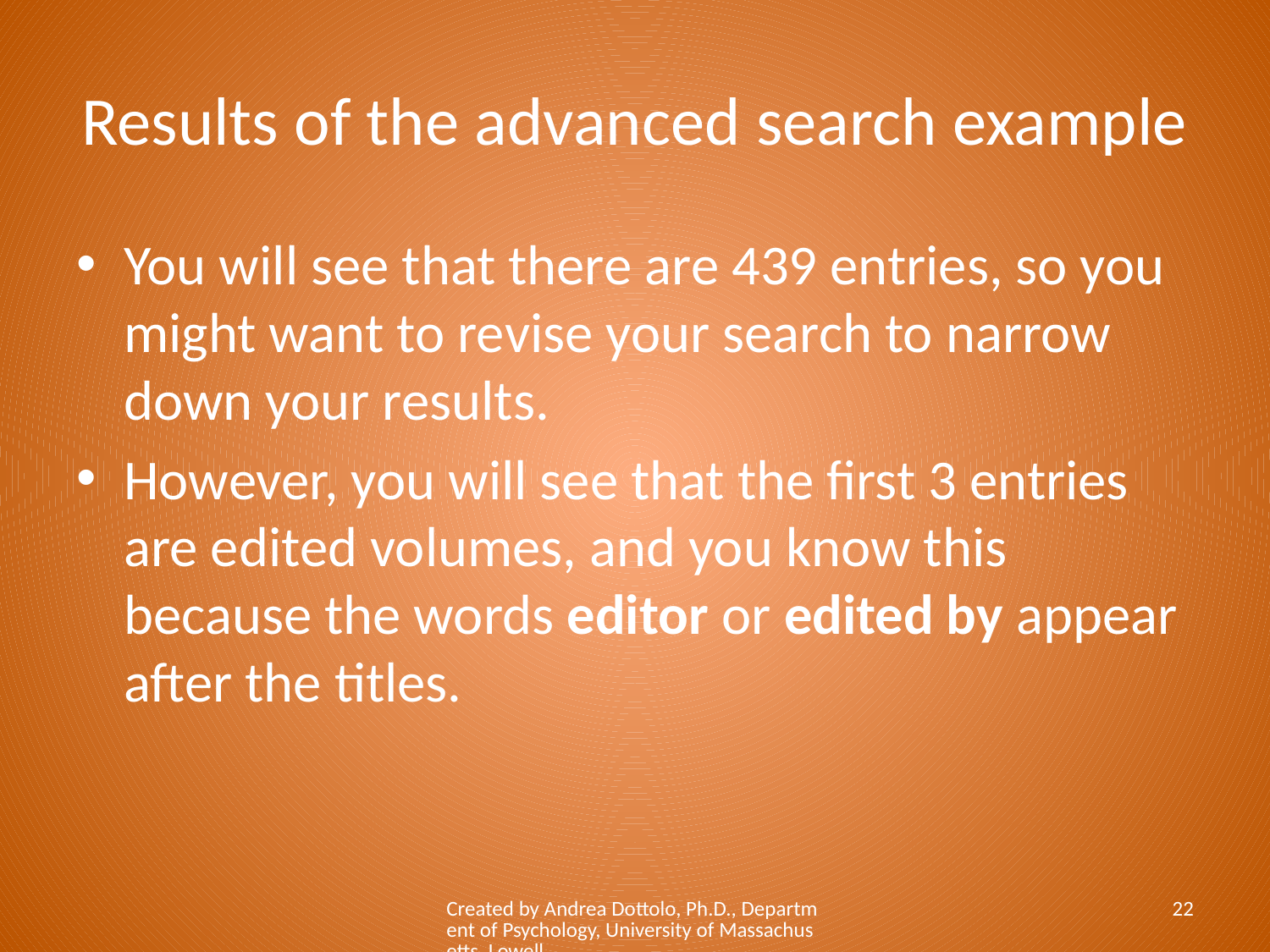

# Results of the advanced search example
You will see that there are 439 entries, so you might want to revise your search to narrow down your results.
However, you will see that the first 3 entries are edited volumes, and you know this because the words editor or edited by appear after the titles.
Created by Andrea Dottolo, Ph.D., Department of Psychology, University of Massachusetts, Lowell
22